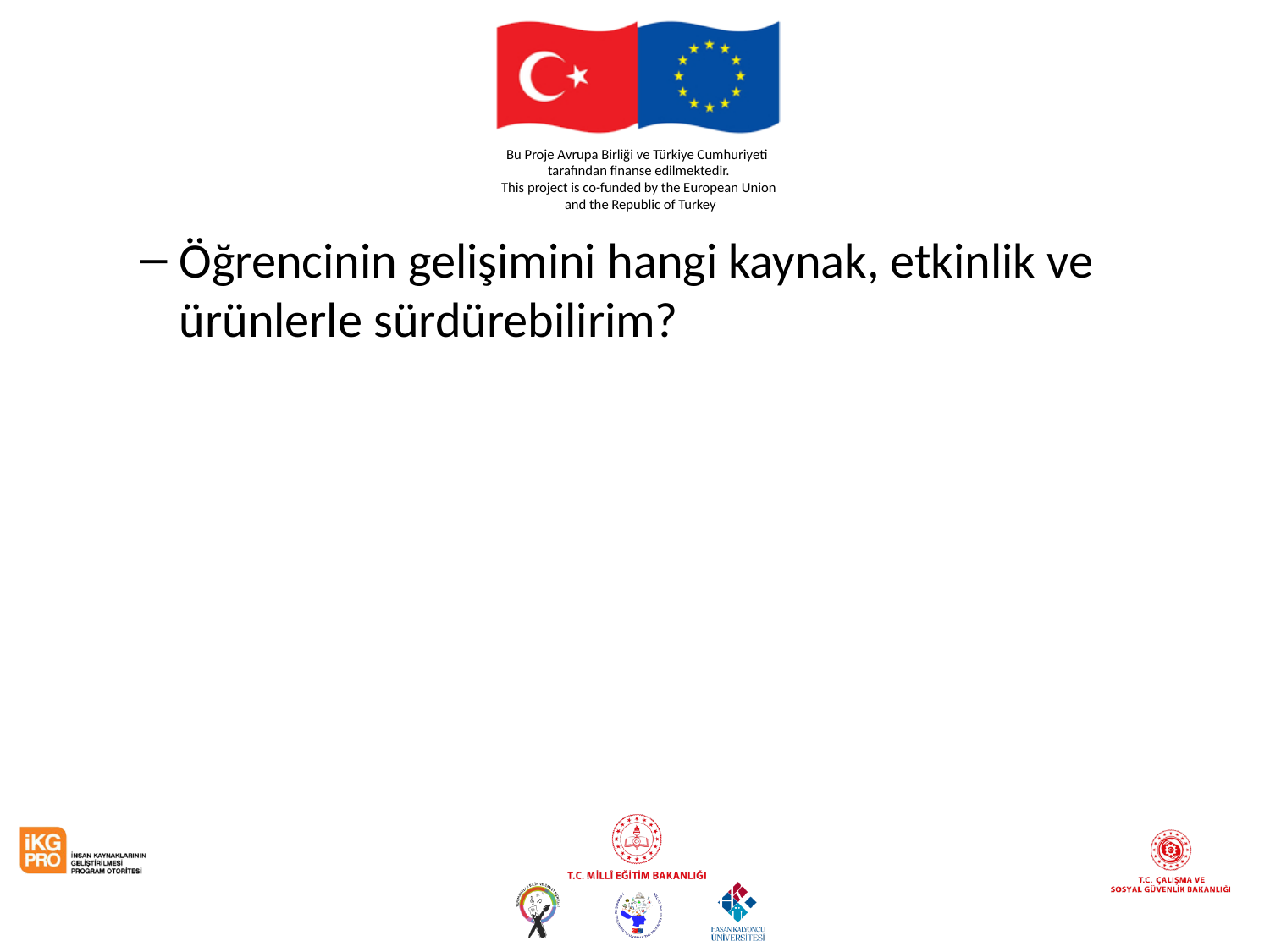

#
Öğrencinin gelişimini hangi kaynak, etkinlik ve ürünlerle sürdürebilirim?